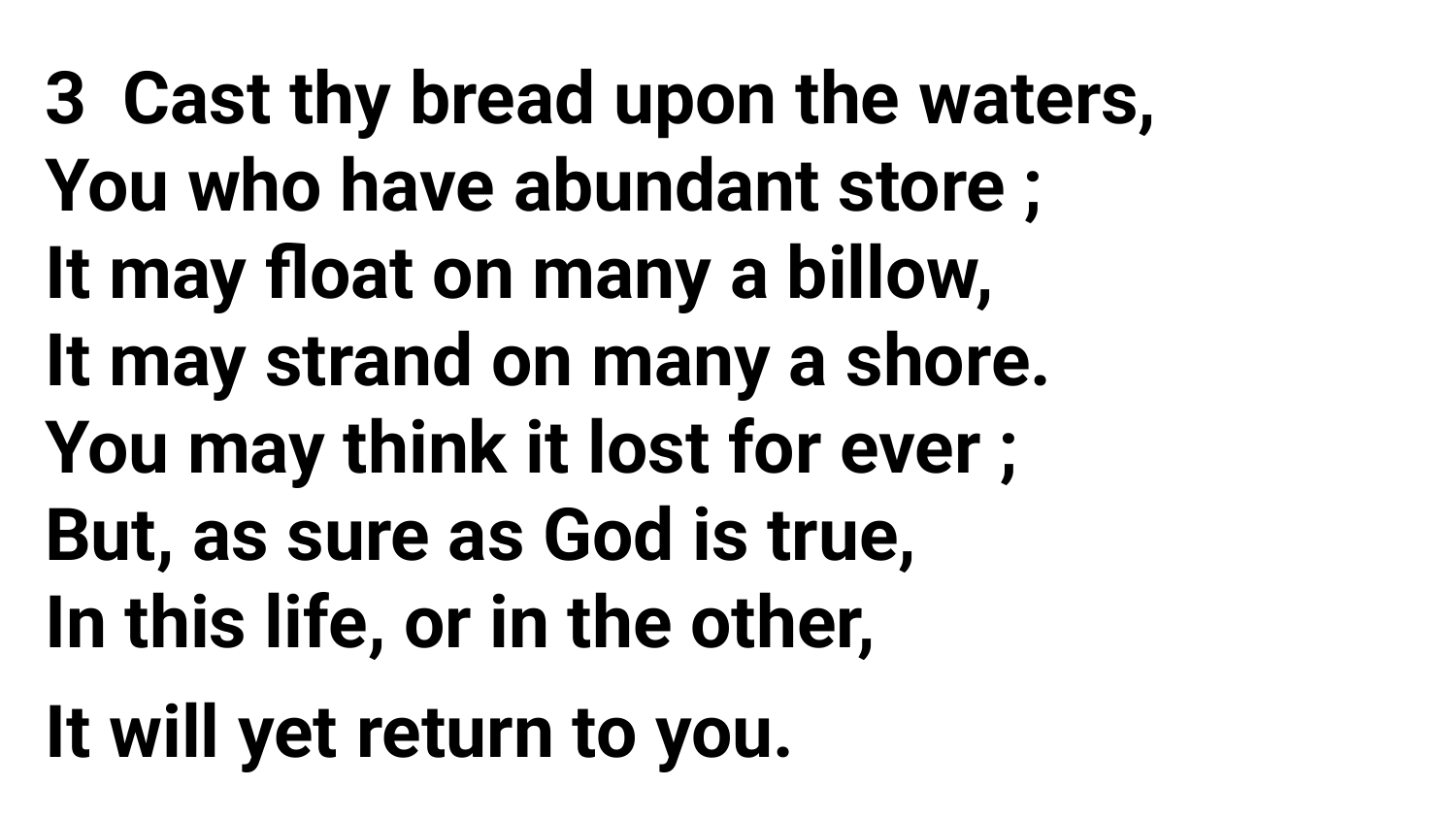

3  Cast thy bread upon the waters,
You who have abundant store ;
It may float on many a billow,
It may strand on many a shore.
You may think it lost for ever ;
But, as sure as God is true,
In this life, or in the other,
It will yet return to you.